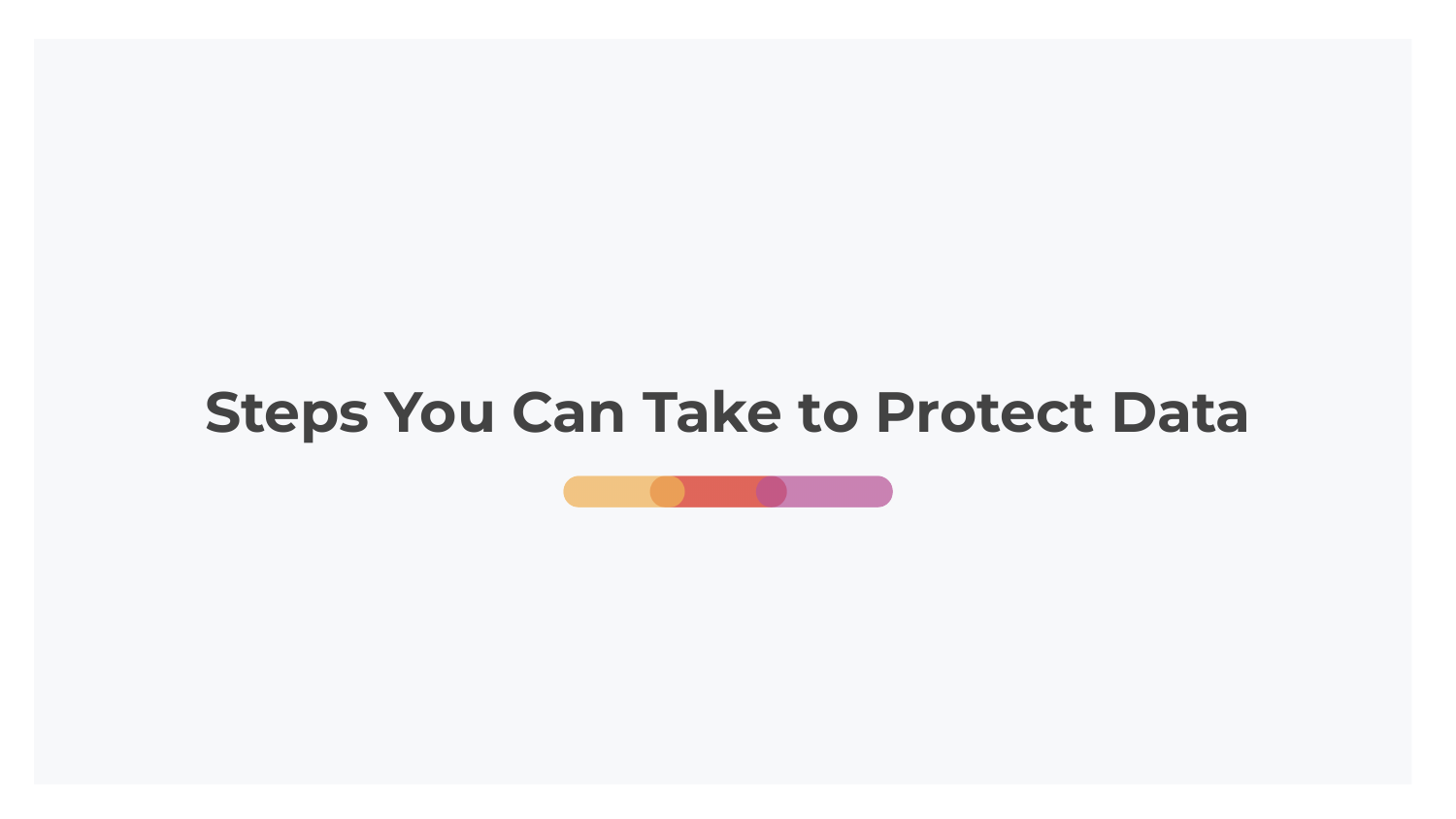

# Steps You Can Take to Protect Data